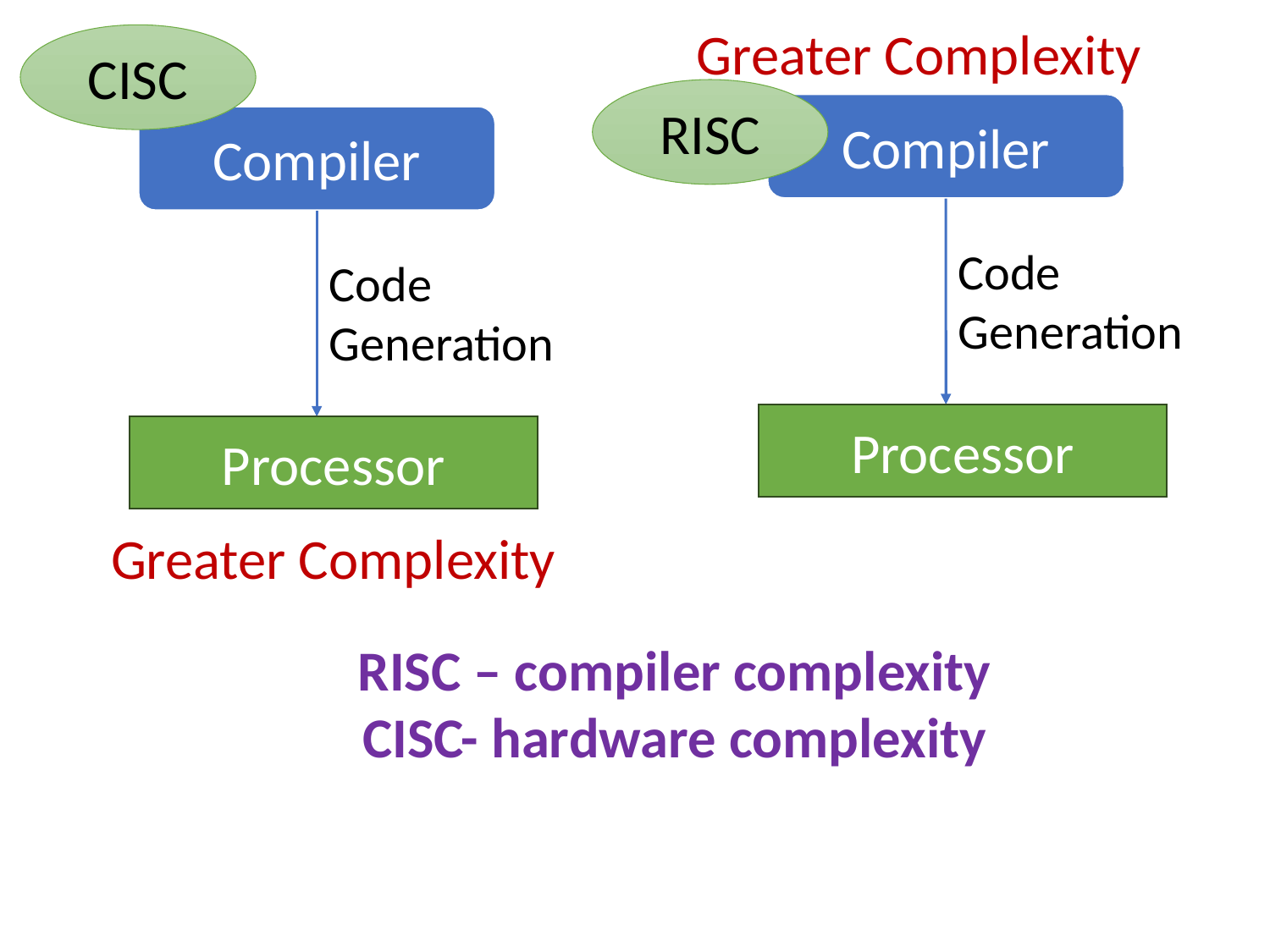

Greater Complexity
CISC
RISC
Compiler
Compiler
Code Generation
Code Generation
Processor
Processor
Greater Complexity
RISC – compiler complexity
CISC- hardware complexity